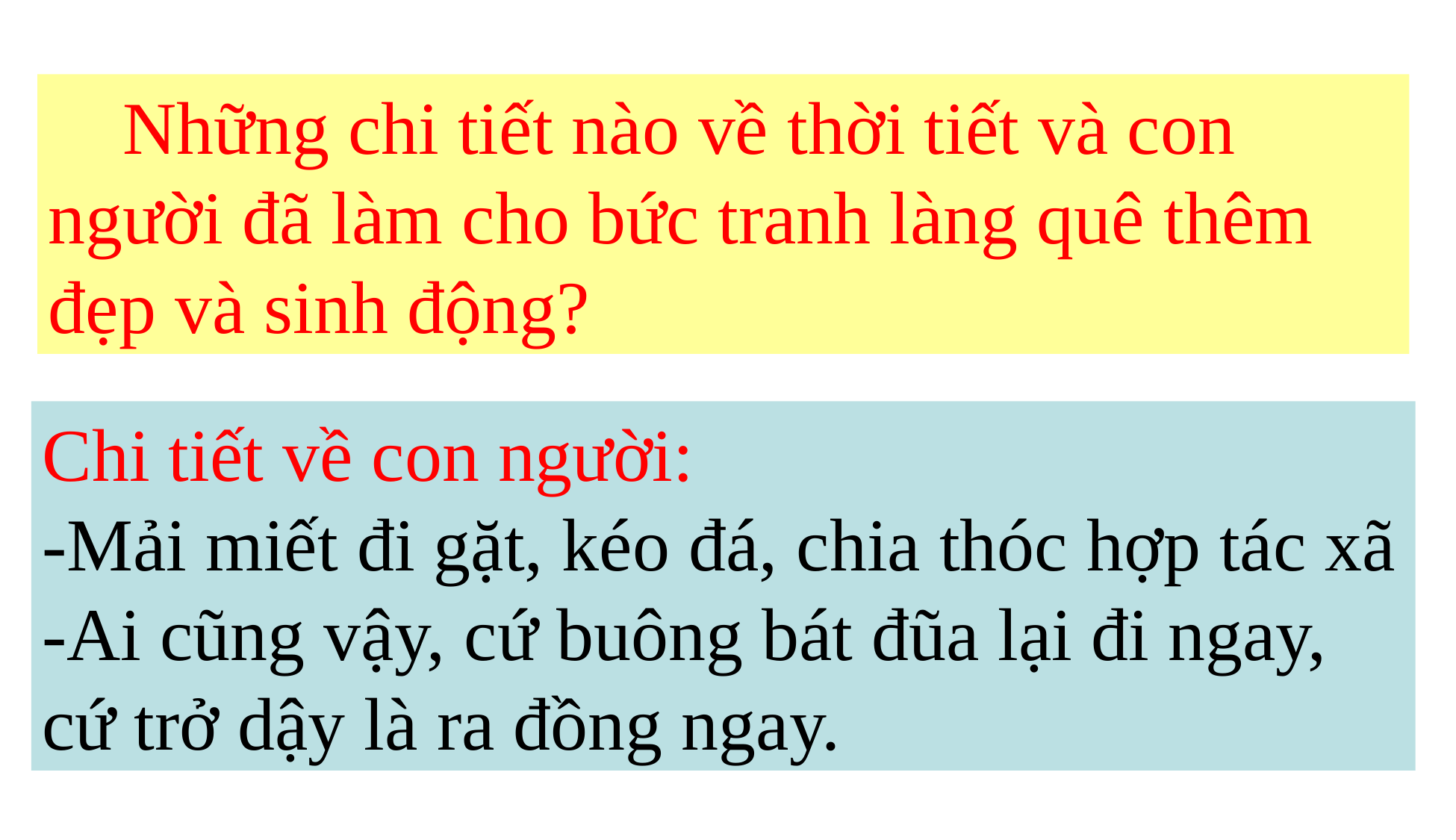

Những chi tiết nào về thời tiết và con người đã làm cho bức tranh làng quê thêm đẹp và sinh động?
Chi tiết về con người:
-Mải miết đi gặt, kéo đá, chia thóc hợp tác xã
-Ai cũng vậy, cứ buông bát đũa lại đi ngay, cứ trở dậy là ra đồng ngay.